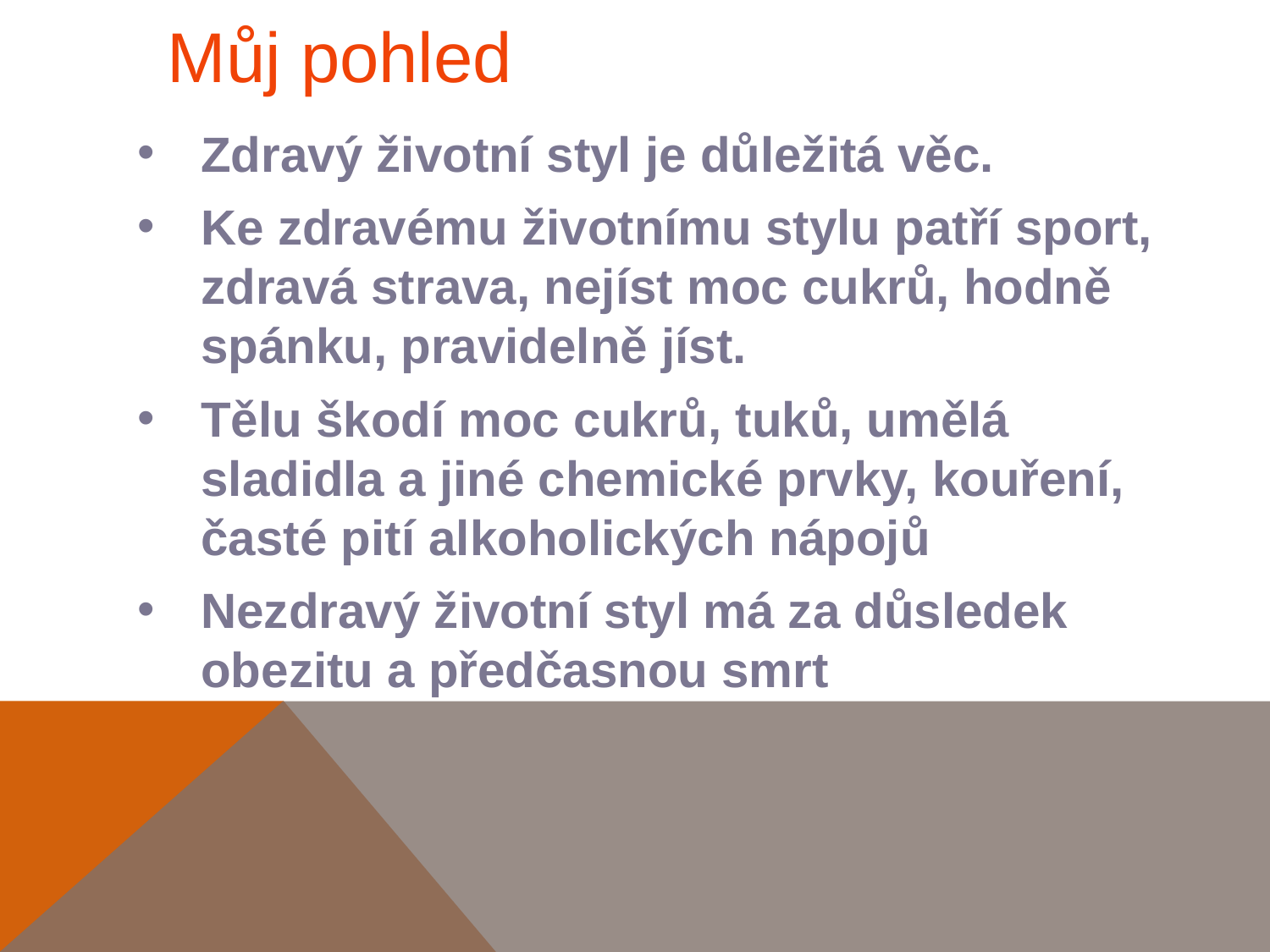

# Můj pohled
Zdravý životní styl je důležitá věc.
Ke zdravému životnímu stylu patří sport, zdravá strava, nejíst moc cukrů, hodně spánku, pravidelně jíst.
Tělu škodí moc cukrů, tuků, umělá sladidla a jiné chemické prvky, kouření, časté pití alkoholických nápojů
Nezdravý životní styl má za důsledek obezitu a předčasnou smrt